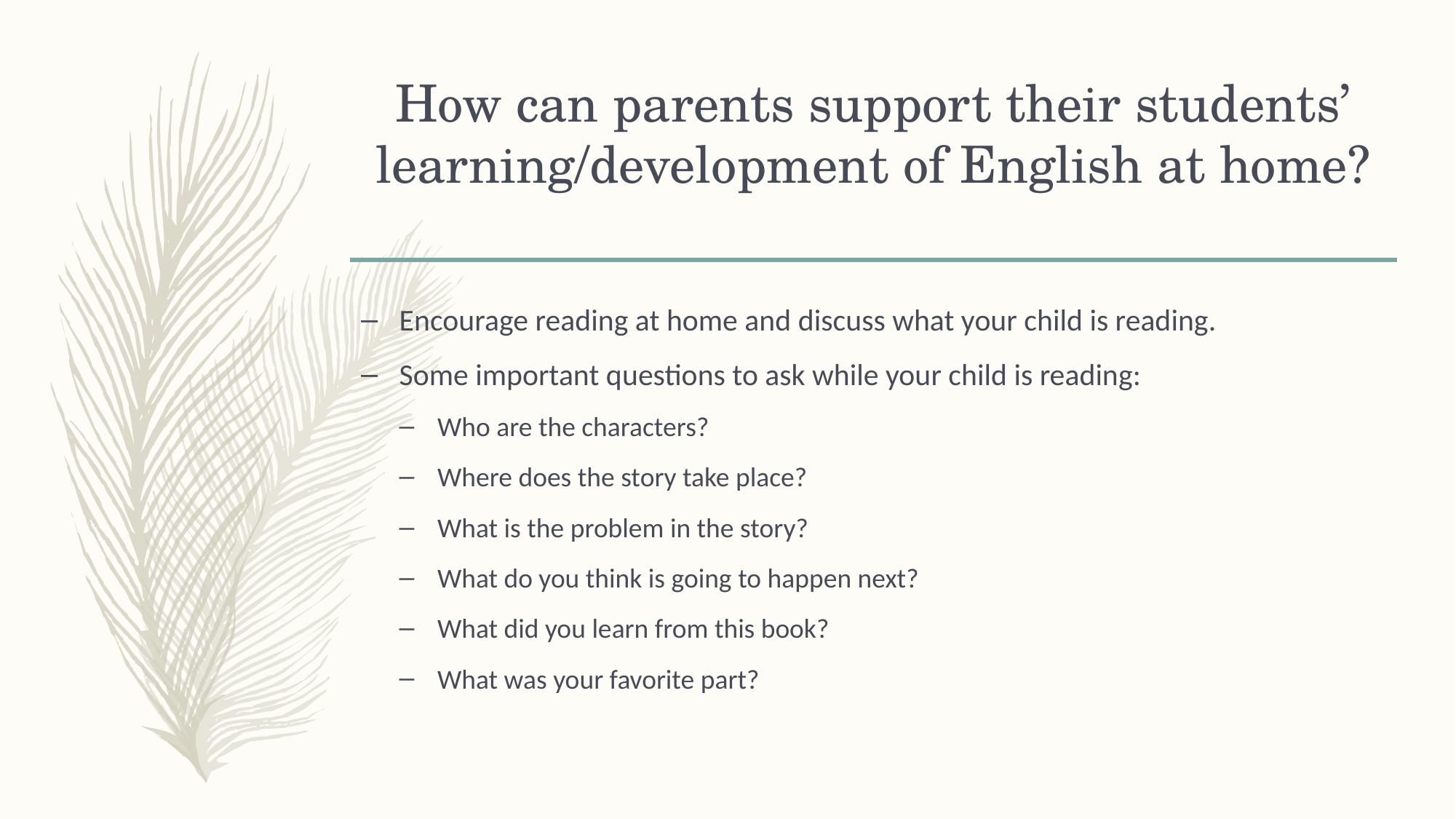

# How can parents support their students’ learning/development of English at home?
Encourage reading at home and discuss what your child is reading.
Some important questions to ask while your child is reading:
Who are the characters?
Where does the story take place?
What is the problem in the story?
What do you think is going to happen next?
What did you learn from this book?
What was your favorite part?